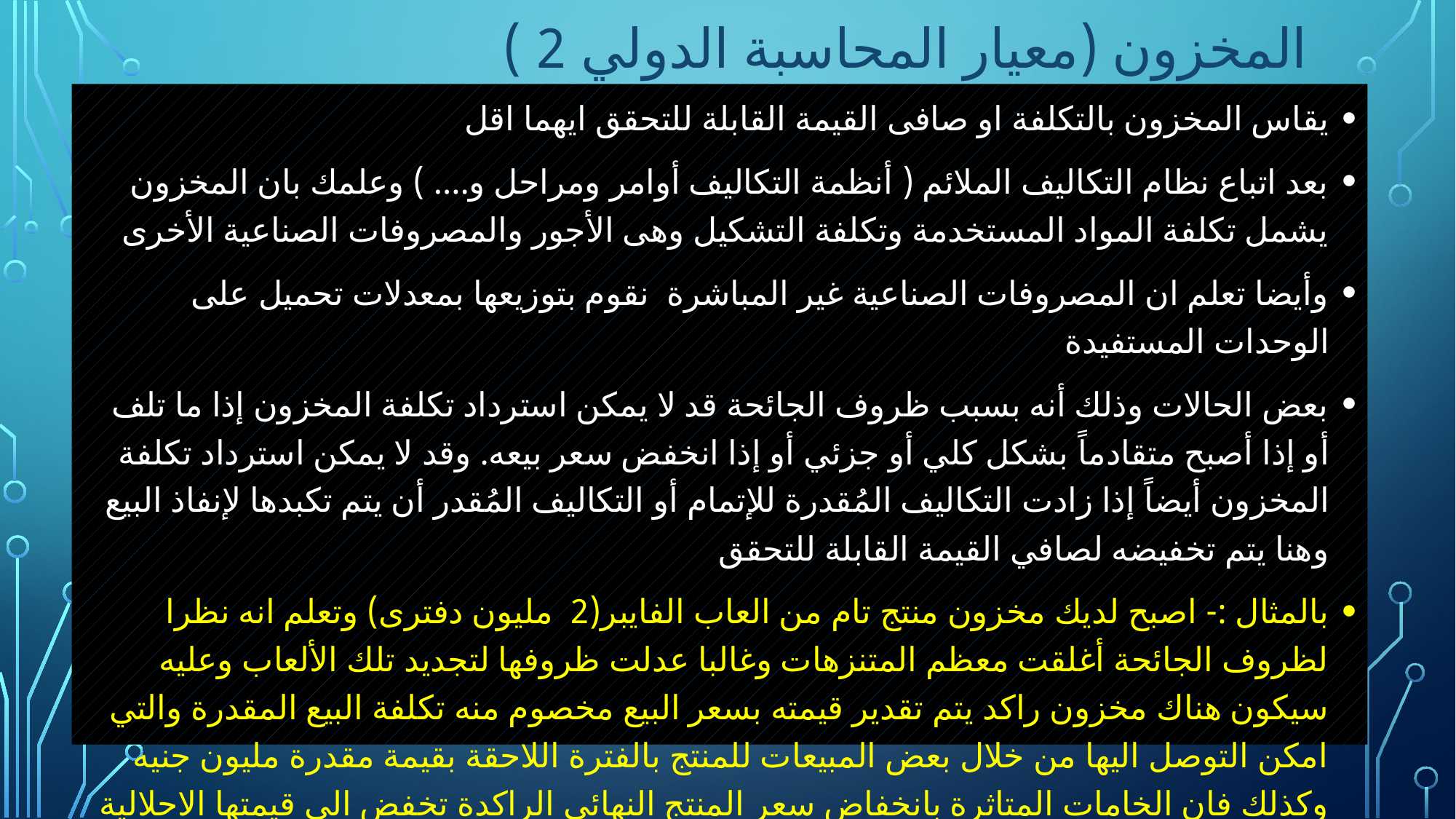

# المخزون (معيار المحاسبة الدولي 2 )
يقاس المخزون بالتكلفة او صافى القيمة القابلة للتحقق ايهما اقل
بعد اتباع نظام التكاليف الملائم ( أنظمة التكاليف أوامر ومراحل و.... ) وعلمك بان المخزون يشمل تكلفة المواد المستخدمة وتكلفة التشكيل وهى الأجور والمصروفات الصناعية الأخرى
وأيضا تعلم ان المصروفات الصناعية غير المباشرة  نقوم بتوزيعها بمعدلات تحميل على الوحدات المستفيدة
بعض الحالات وذلك أنه بسبب ظروف الجائحة قد لا يمكن استرداد تكلفة المخزون إذا ما تلف  أو إذا أصبح متقادماً بشكل كلي أو جزئي أو إذا انخفض سعر بيعه. وقد لا يمكن استرداد تكلفة المخزون أيضاً إذا زادت التكاليف المُقدرة للإتمام أو التكاليف المُقدر أن يتم تكبدها لإنفاذ البيع وهنا يتم تخفيضه لصافي القيمة القابلة للتحقق
بالمثال :- اصبح لديك مخزون منتج تام من العاب الفايبر(2  مليون دفترى) وتعلم انه نظرا لظروف الجائحة أغلقت معظم المتنزهات وغالبا عدلت ظروفها لتجديد تلك الألعاب وعليه سيكون هناك مخزون راكد يتم تقدير قيمته بسعر البيع مخصوم منه تكلفة البيع المقدرة والتي امكن التوصل اليها من خلال بعض المبيعات للمنتج بالفترة اللاحقة بقيمة مقدرة مليون جنيه وكذلك فان الخامات المتاثرة بانخفاض سعر المنتج النهائي الراكدة تخفض الى قيمتها الاحلالية ويتم الاعتراف بانخفاض اجمالي 1100,000 خسائر انخفاض مخزون